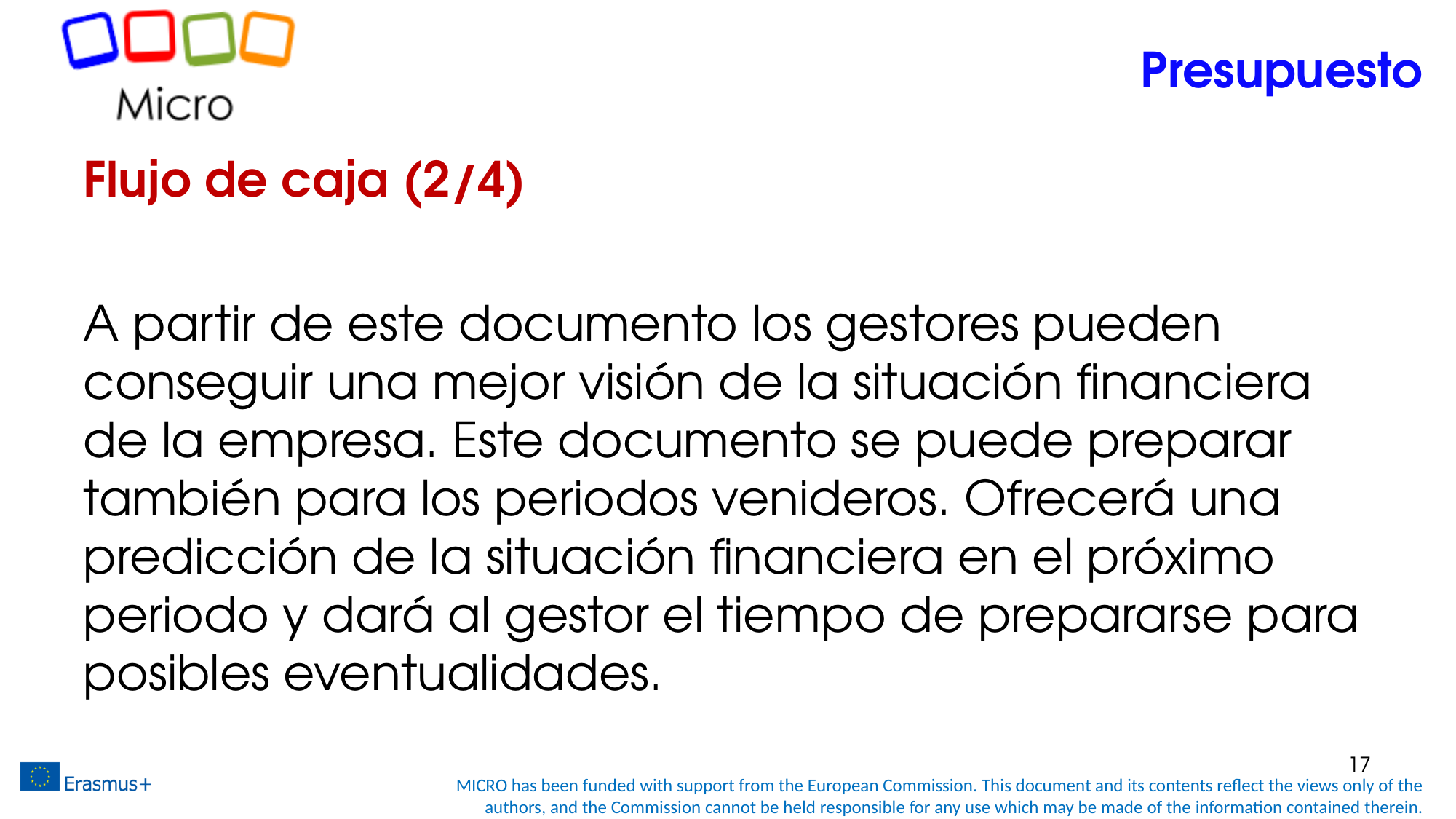

# Presupuesto
Flujo de caja (2/4)

A partir de este documento los gestores pueden conseguir una mejor visión de la situación financiera de la empresa. Este documento se puede preparar también para los periodos venideros. Ofrecerá una predicción de la situación financiera en el próximo periodo y dará al gestor el tiempo de prepararse para posibles eventualidades.
17